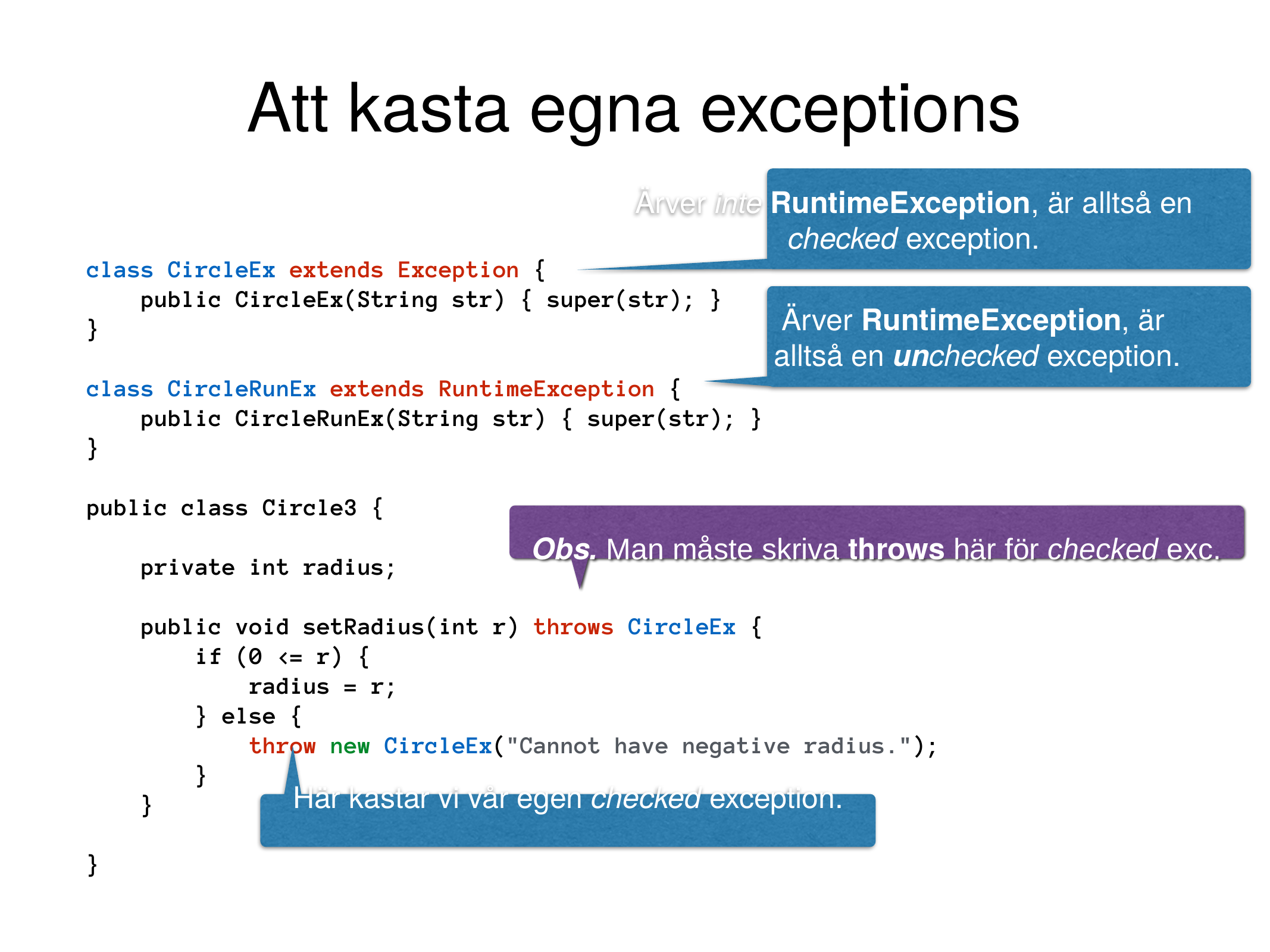

Att kasta egna exceptions
Ärver inte RuntimeException, är alltså en checked exception.
class CircleEx extends Exception {
    public CircleEx(String str) { super(str); }
}

class CircleRunEx extends RuntimeException {
    public CircleRunEx(String str) { super(str); }
}

public class Circle3 {

    private int radius;

    public void setRadius(int r) throws CircleEx {
        if (0 <= r) {
            radius = r;
        } else {
            throw new CircleEx("Cannot have negative radius.");
        }
    }

}
Ärver RuntimeException, är
alltså en unchecked exception.
Obs. Man måste skriva throws här för checked exc.
Här kastar vi vår egen checked exception.